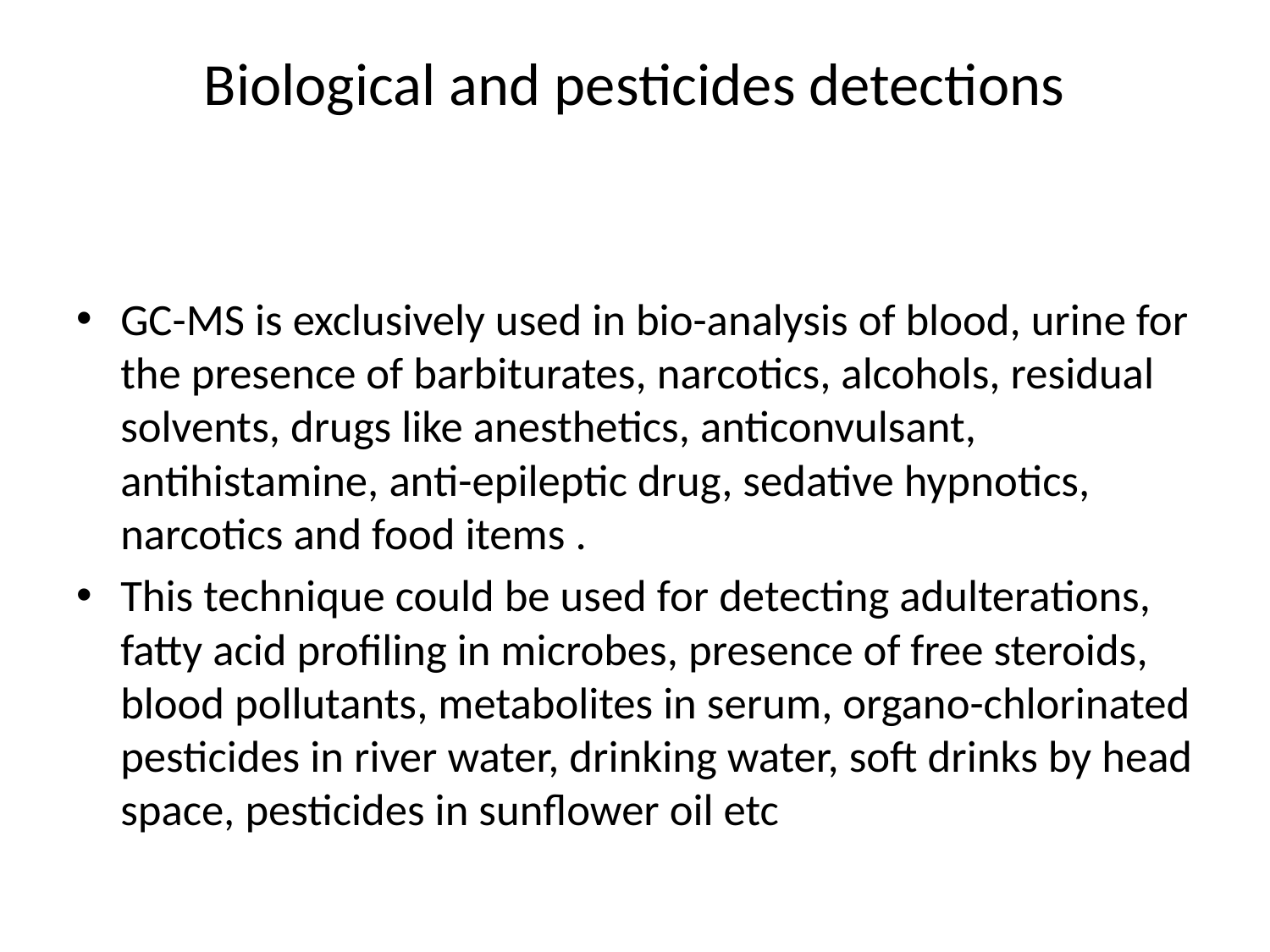

# Biological and pesticides detections

GC-MS is exclusively used in bio-analysis of blood, urine for the presence of barbiturates, narcotics, alcohols, residual solvents, drugs like anesthetics, anticonvulsant, antihistamine, anti-epileptic drug, sedative hypnotics, narcotics and food items .
This technique could be used for detecting adulterations, fatty acid profiling in microbes, presence of free steroids, blood pollutants, metabolites in serum, organo-chlorinated pesticides in river water, drinking water, soft drinks by head space, pesticides in sunflower oil etc